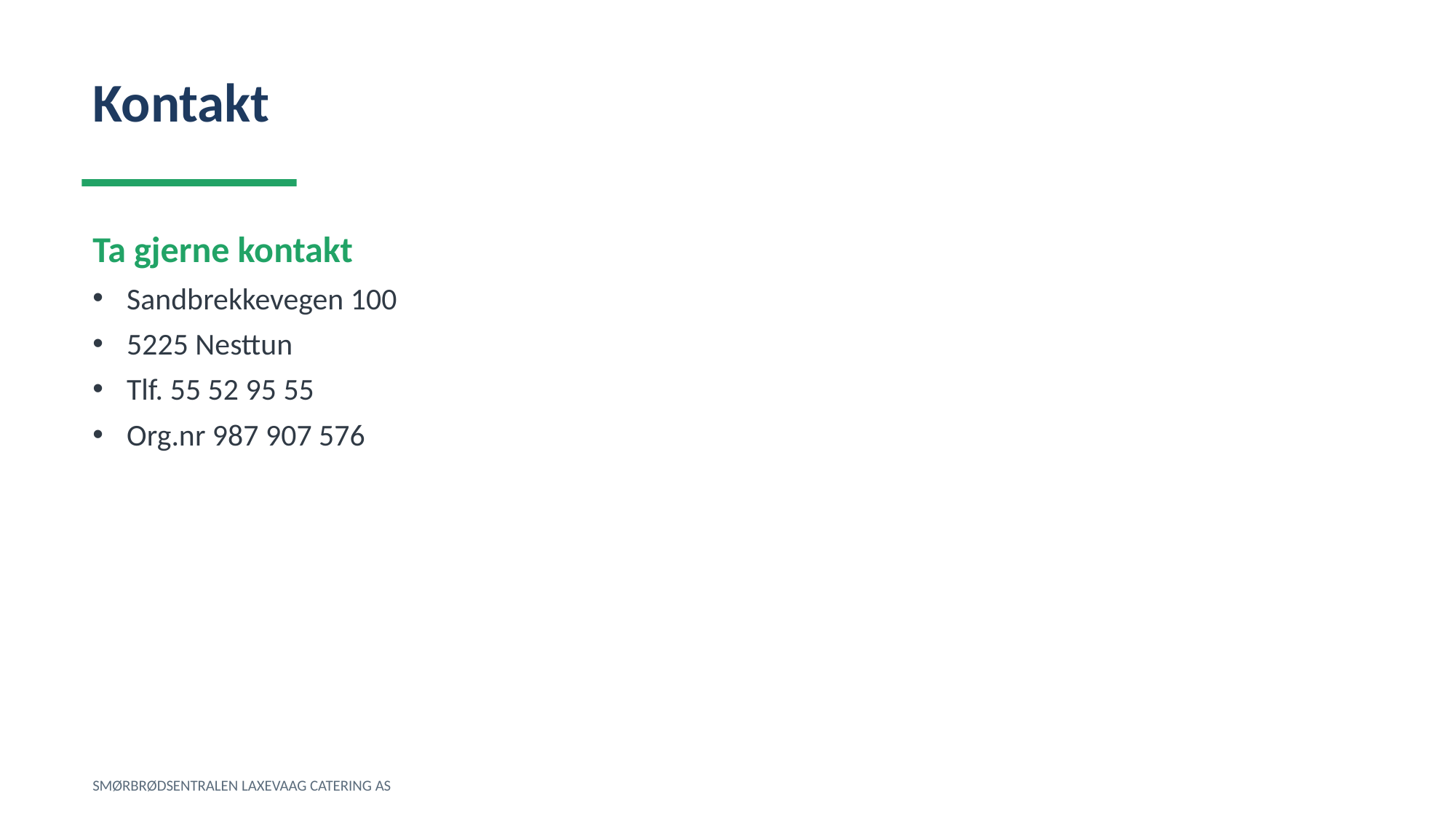

Kontakt

Ta gjerne kontakt
Sandbrekkevegen 100
5225 Nesttun
Tlf. 55 52 95 55
Org.nr 987 907 576
SMØRBRØDSENTRALEN LAXEVAAG CATERING AS